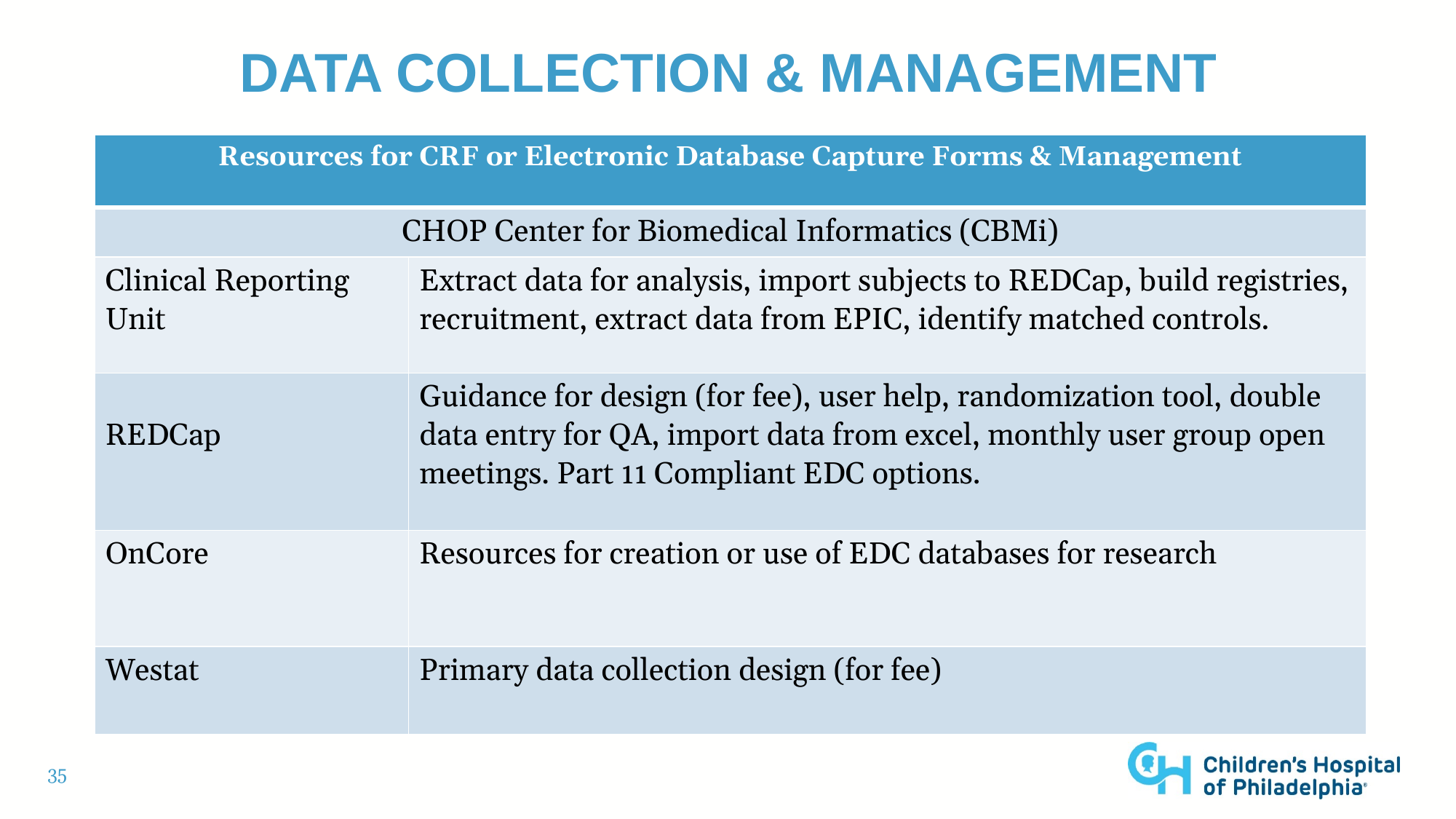

# Data collection & management
| Resources for CRF or Electronic Database Capture Forms & Management |  |
| --- | --- |
| CHOP Center for Biomedical Informatics (CBMi) |  |
| Clinical Reporting Unit | Extract data for analysis, import subjects to REDCap, build registries, recruitment, extract data from EPIC, identify matched controls. |
| REDCap | Guidance for design (for fee), user help, randomization tool, double data entry for QA, import data from excel, monthly user group open meetings. Part 11 Compliant EDC options. |
| OnCore | Resources for creation or use of EDC databases for research |
| Westat | Primary data collection design (for fee) |